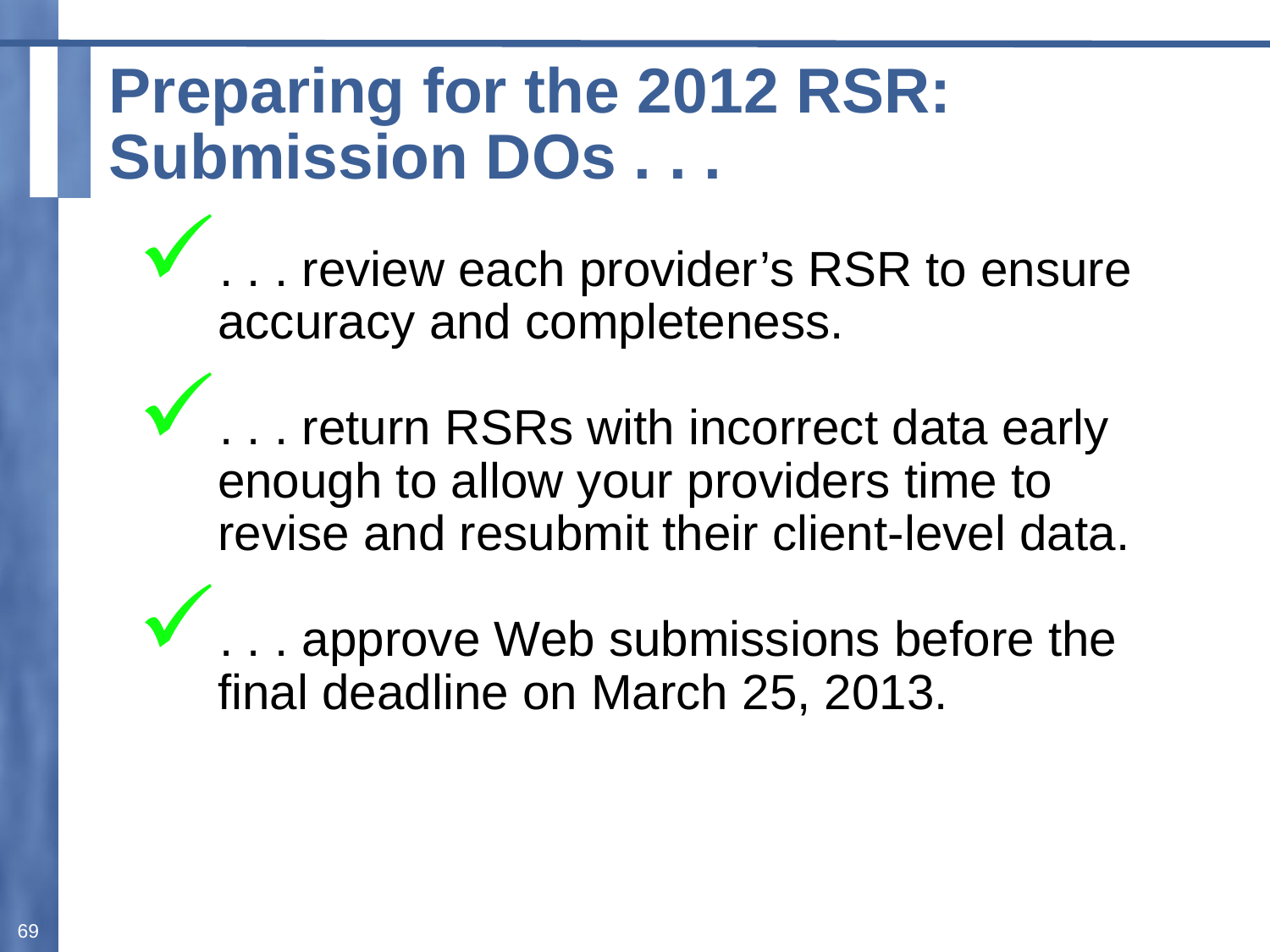

# Preparing for the 2012 RSR: Submission DOs . . .
. . . review each provider’s RSR to ensure accuracy and completeness.
. . . return RSRs with incorrect data early enough to allow your providers time to revise and resubmit their client-level data.
. . . approve Web submissions before the final deadline on March 25, 2013.
69